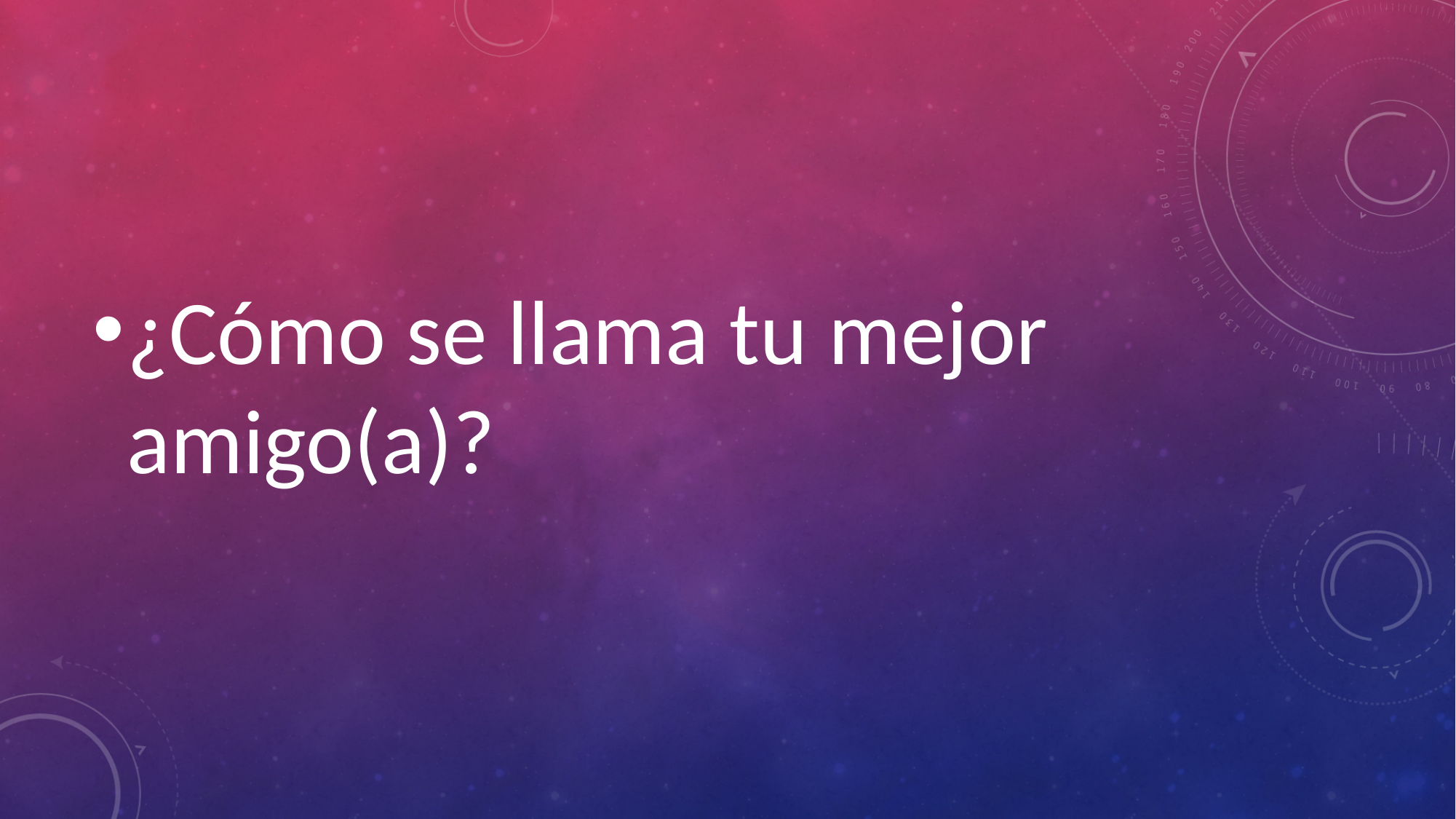

#
¿Cómo se llama tu mejor amigo(a)?